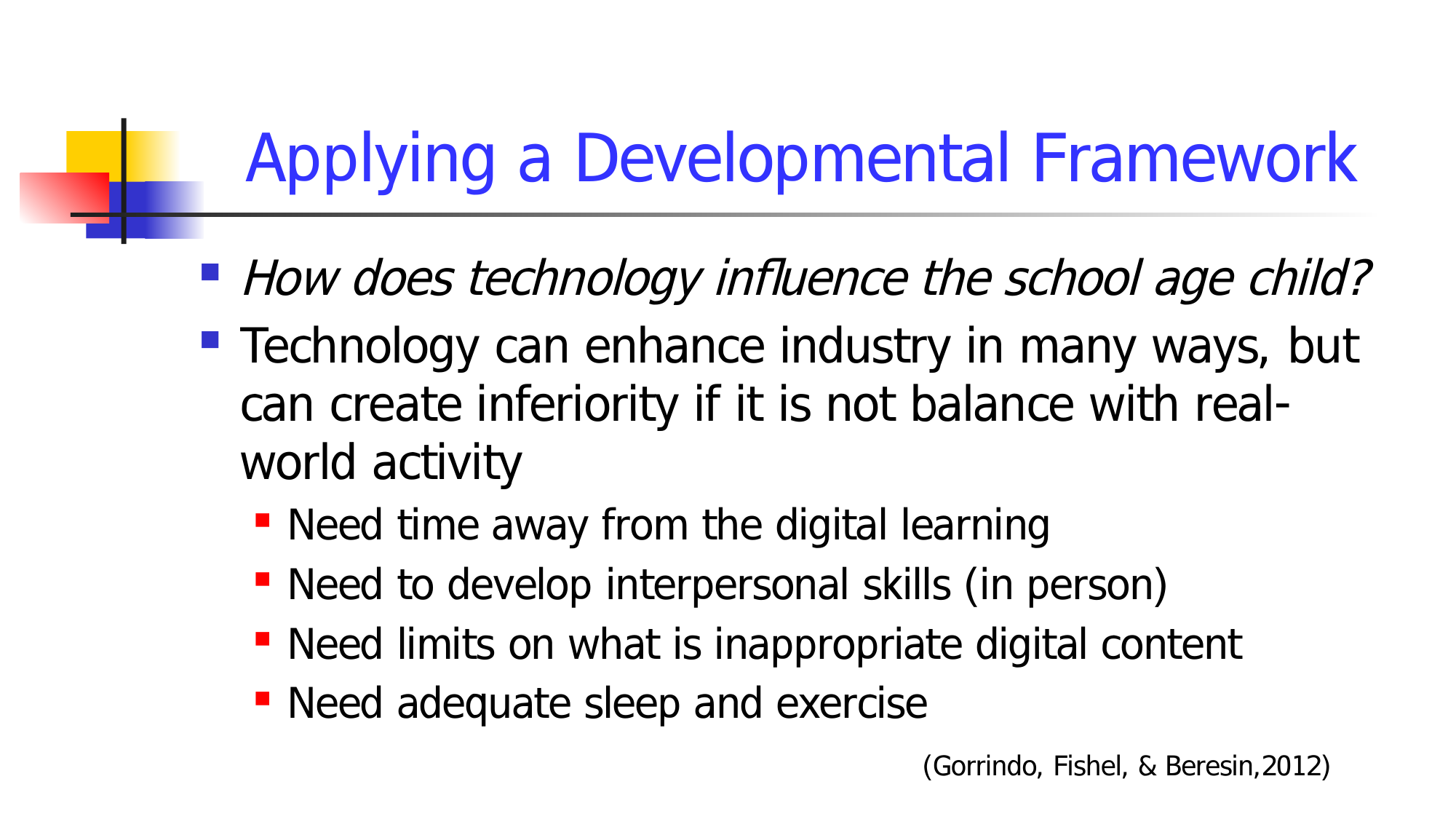

# Applying a Developmental Framework
How does technology influence the school age child?
Technology can enhance industry in many ways, but can create inferiority if it is not balance with real-world activity
Need time away from the digital learning
Need to develop interpersonal skills (in person)
Need limits on what is inappropriate digital content
Need adequate sleep and exercise

(Gorrindo, Fishel, & Beresin,2012)